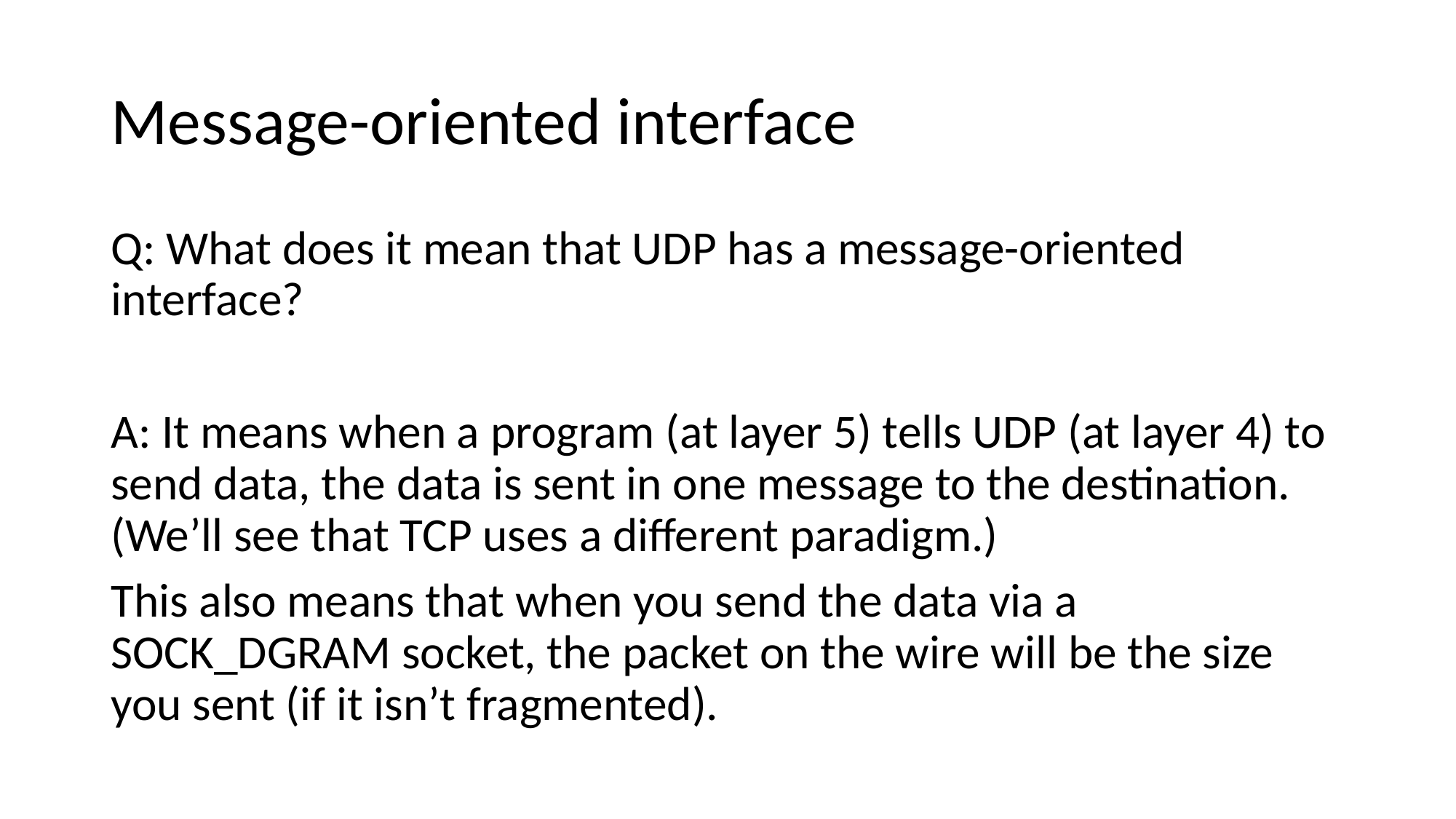

# Message-oriented interface
Q: What does it mean that UDP has a message-oriented interface?

A: It means when a program (at layer 5) tells UDP (at layer 4) to send data, the data is sent in one message to the destination. (We’ll see that TCP uses a different paradigm.)
This also means that when you send the data via a SOCK_DGRAM socket, the packet on the wire will be the size you sent (if it isn’t fragmented).